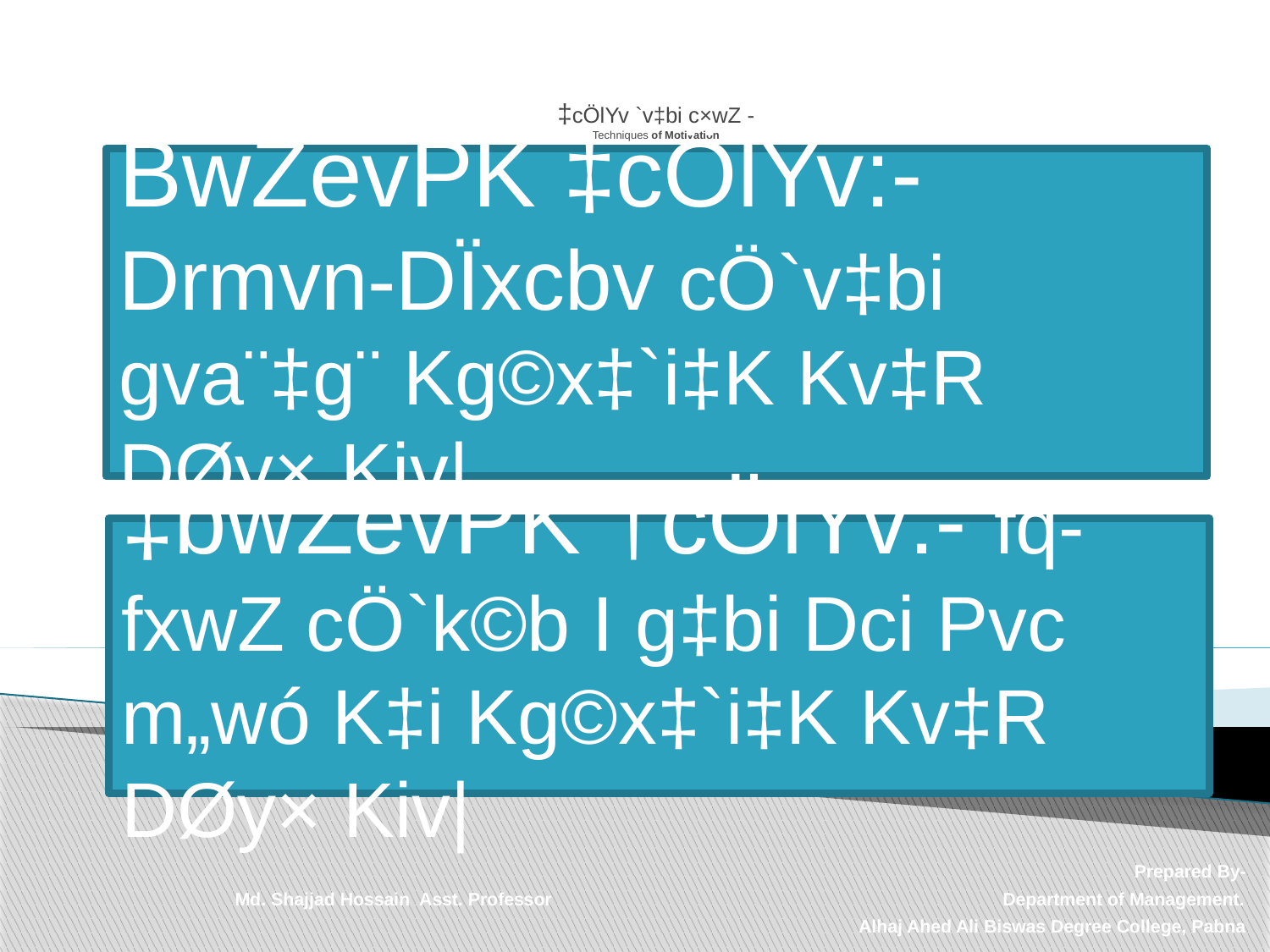

# ‡cÖlYv `v‡bi c×wZ - Techniques of Motivation
BwZevPK ‡cÖlYv:- Drmvn-DÏxcbv cÖ`v‡bi gva¨‡g¨ Kg©x‡`i‡K Kv‡R DØy× Kiv|

Prepared By-
 Md. Shajjad Hossain  Asst. Professor                                                                                         Department of Management.
 Alhaj Ahed Ali Biswas Degree College, Pabna

‡bwZevPK †cÖlYv:- fq-fxwZ cÖ`k©b I g‡bi Dci Pvc m„wó K‡i Kg©x‡`i‡K Kv‡R DØy× Kiv|